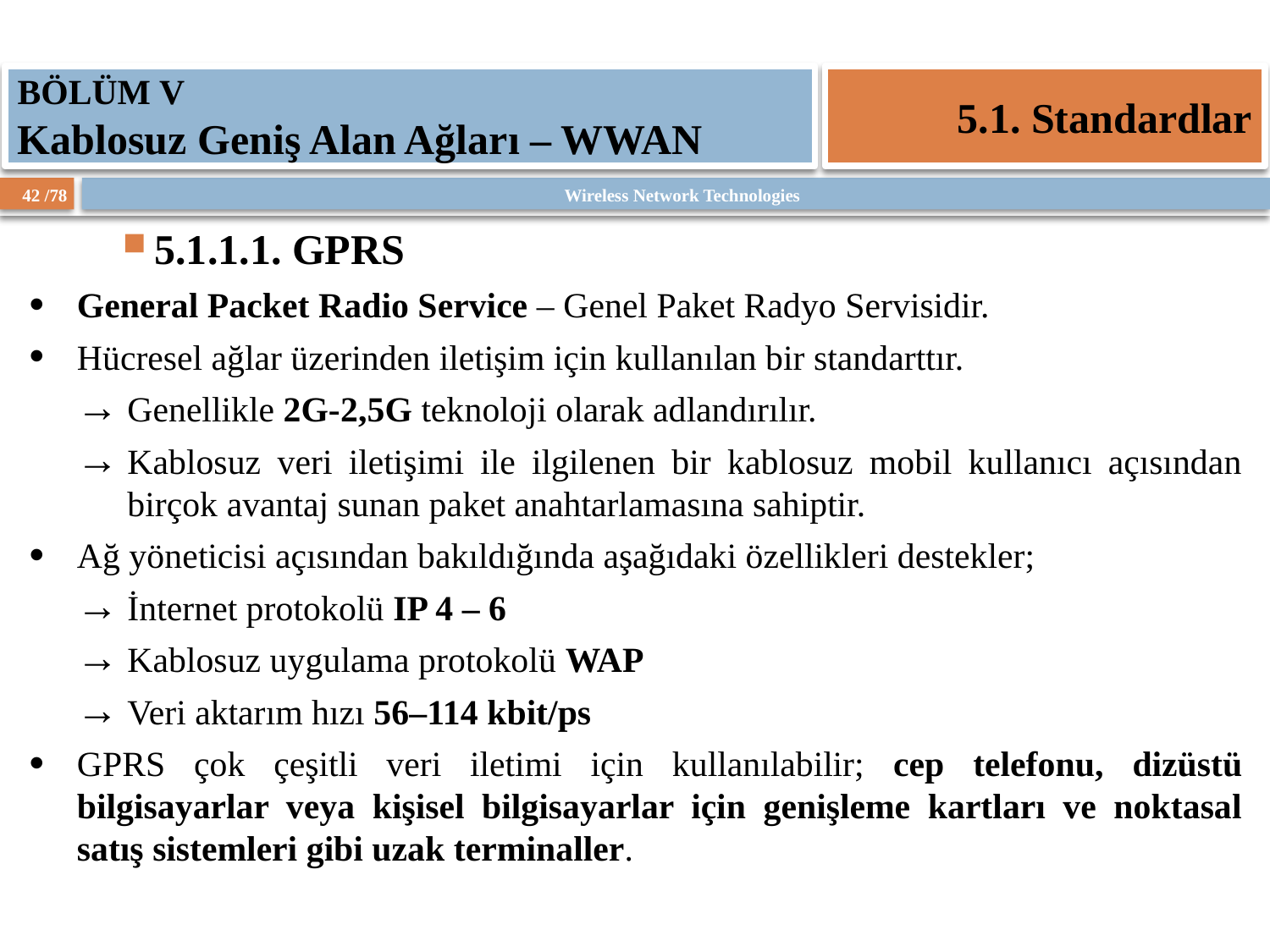

BÖLÜM V
Kablosuz Geniş Alan Ağları – WWAN
5.1. Standardlar

5.1.1.1. GPRS
General Packet Radio Service – Genel Paket Radyo Servisidir.
Hücresel ağlar üzerinden iletişim için kullanılan bir standarttır.
Genellikle 2G-2,5G teknoloji olarak adlandırılır.
Kablosuz veri iletişimi ile ilgilenen bir kablosuz mobil kullanıcı açısından birçok avantaj sunan paket anahtarlamasına sahiptir.
Ağ yöneticisi açısından bakıldığında aşağıdaki özellikleri destekler;
İnternet protokolü IP 4 – 6
Kablosuz uygulama protokolü WAP
Veri aktarım hızı 56–114 kbit/ps
GPRS çok çeşitli veri iletimi için kullanılabilir; cep telefonu, dizüstü bilgisayarlar veya kişisel bilgisayarlar için genişleme kartları ve noktasal satış sistemleri gibi uzak terminaller.